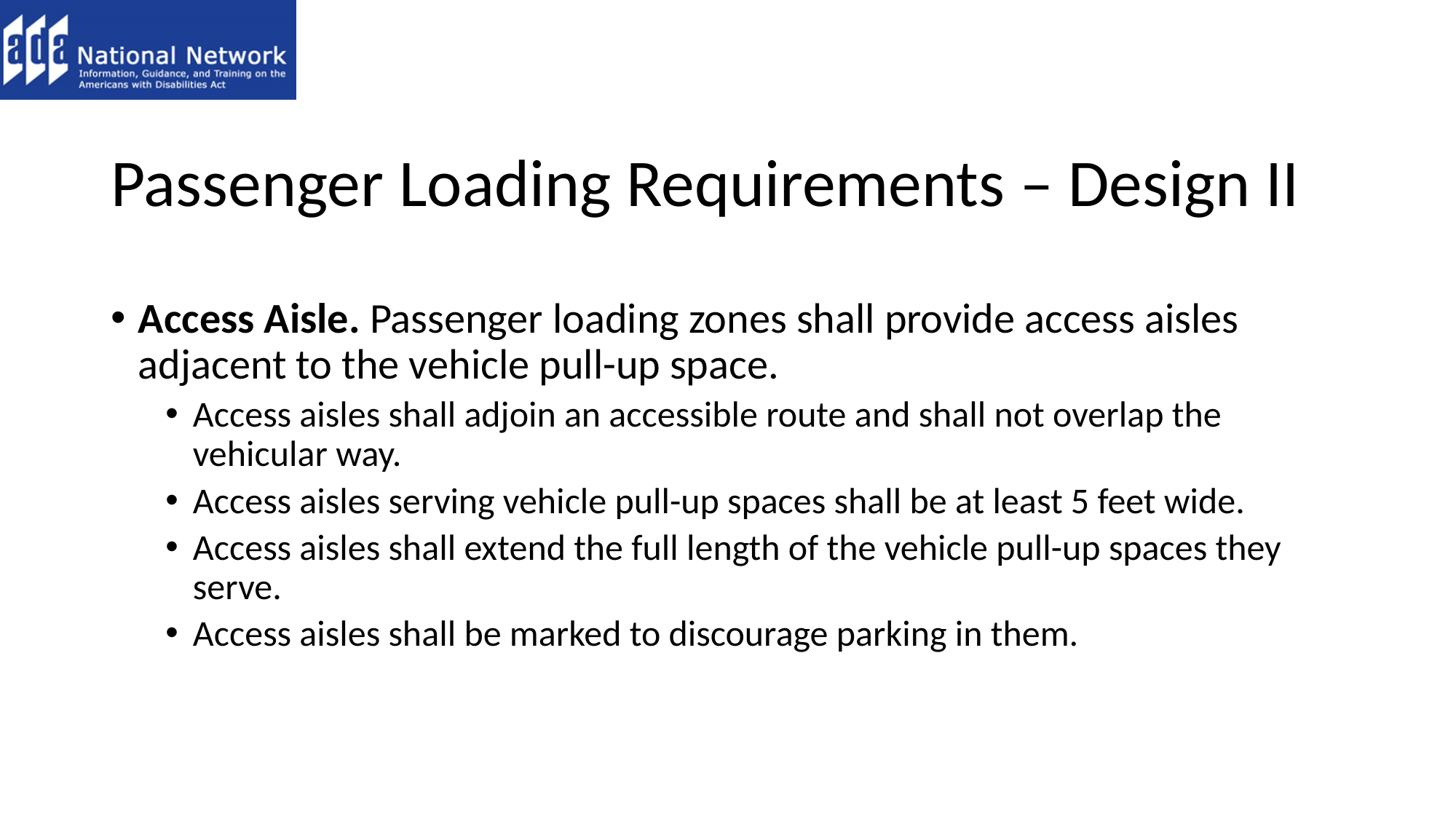

# Passenger Loading Requirements – Design II
Access Aisle. Passenger loading zones shall provide access aisles adjacent to the vehicle pull-up space.
Access aisles shall adjoin an accessible route and shall not overlap the vehicular way.
Access aisles serving vehicle pull-up spaces shall be at least 5 feet wide.
Access aisles shall extend the full length of the vehicle pull-up spaces they serve.
Access aisles shall be marked to discourage parking in them.